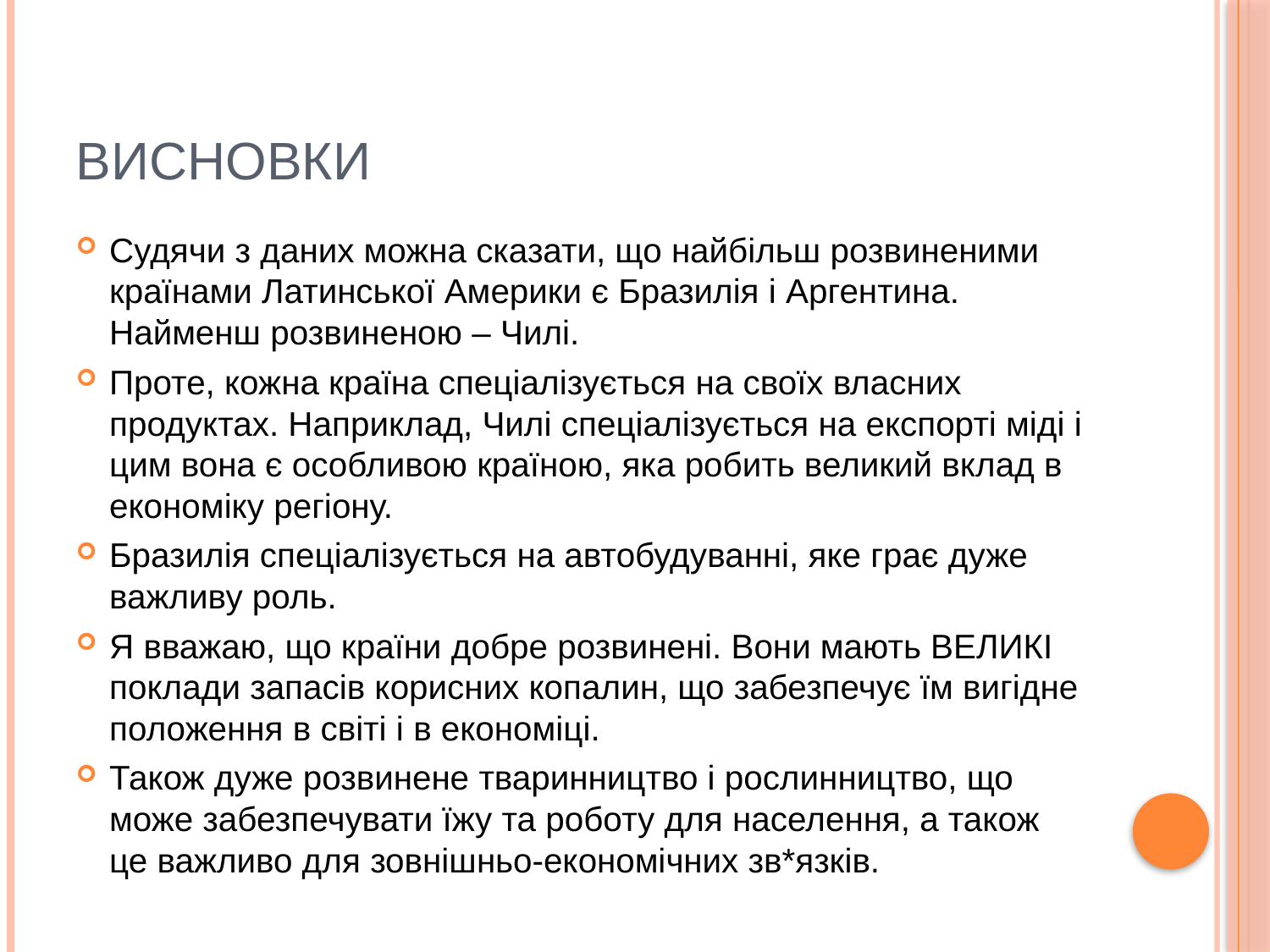

# Висновки
Судячи з даних можна сказати, що найбільш розвиненими країнами Латинської Америки є Бразилія і Аргентина. Найменш розвиненою – Чилі.
Проте, кожна країна спеціалізується на своїх власних продуктах. Наприклад, Чилі спеціалізується на експорті міді і цим вона є особливою країною, яка робить великий вклад в економіку регіону.
Бразилія спеціалізується на автобудуванні, яке грає дуже важливу роль.
Я вважаю, що країни добре розвинені. Вони мають ВЕЛИКІ поклади запасів корисних копалин, що забезпечує їм вигідне положення в світі і в економіці.
Також дуже розвинене тваринництво і рослинництво, що може забезпечувати їжу та роботу для населення, а також це важливо для зовнішньо-економічних зв*язків.